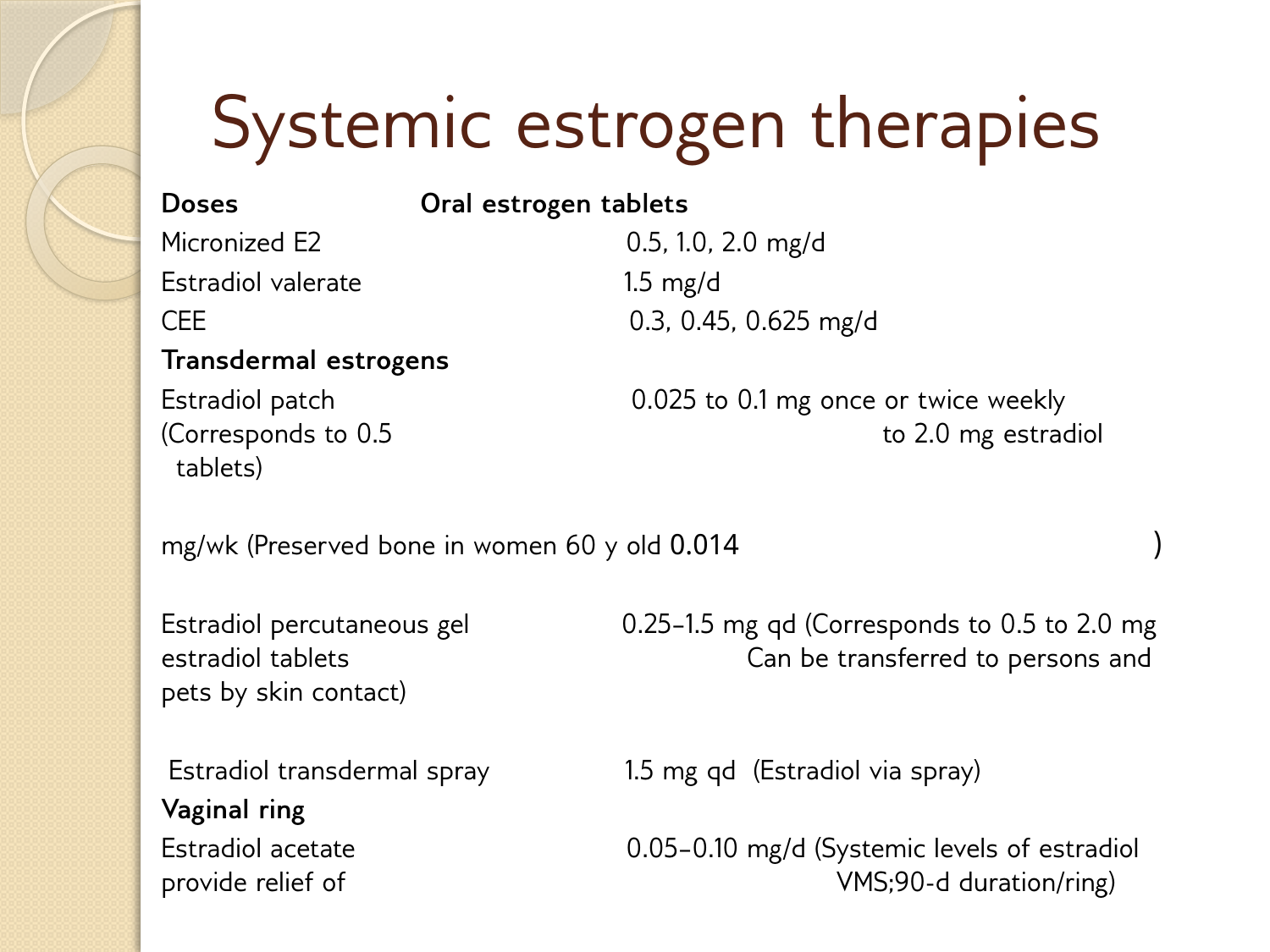

# Systemic estrogen therapies
 Doses                    Oral estrogen tablets
Micronized E2                                    0.5, 1.0, 2.0 mg/d
Estradiol valerate                               1.5 mg/d
CEE                                                  0.3, 0.45, 0.625 mg/d
Transdermal estrogens
Estradiol patch                                   0.025 to 0.1 mg once or twice weekly (Corresponds to 0.5                                                          to 2.0 mg estradiol tablets)

(                                                        0.014 mg/wk (Preserved bone in women 60 y old

Estradiol percutaneous gel                  0.25–1.5 mg qd (Corresponds to 0.5 to 2.0 mg estradiol tablets                                               Can be transferred to persons and pets by skin contact)

Estradiol transdermal spray                1.5 mg qd  (Estradiol via spray)
Vaginal ring
Estradiol acetate                                0.05–0.10 mg/d (Systemic levels of estradiol provide relief of                                                          VMS;90-d duration/ring)